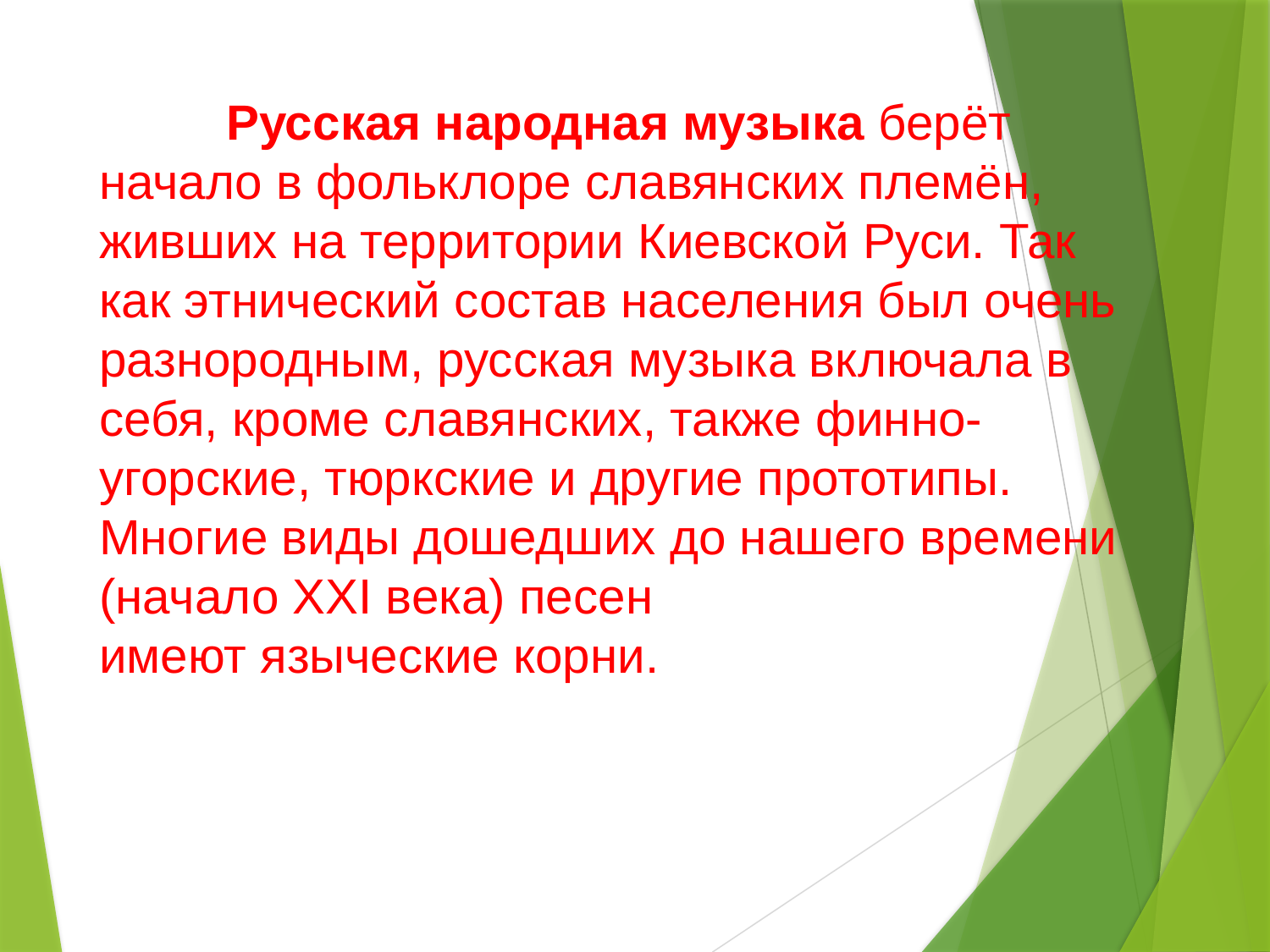

Русская народная музыка берёт начало в фольклоре славянских племён, живших на территории Киевской Руси. Так как этнический состав населения был очень разнородным, русская музыка включала в себя, кроме славянских, также финно-угорские, тюркские и другие прототипы. Многие виды дошедших до нашего времени (начало XXI века) песен имеют языческие корни.